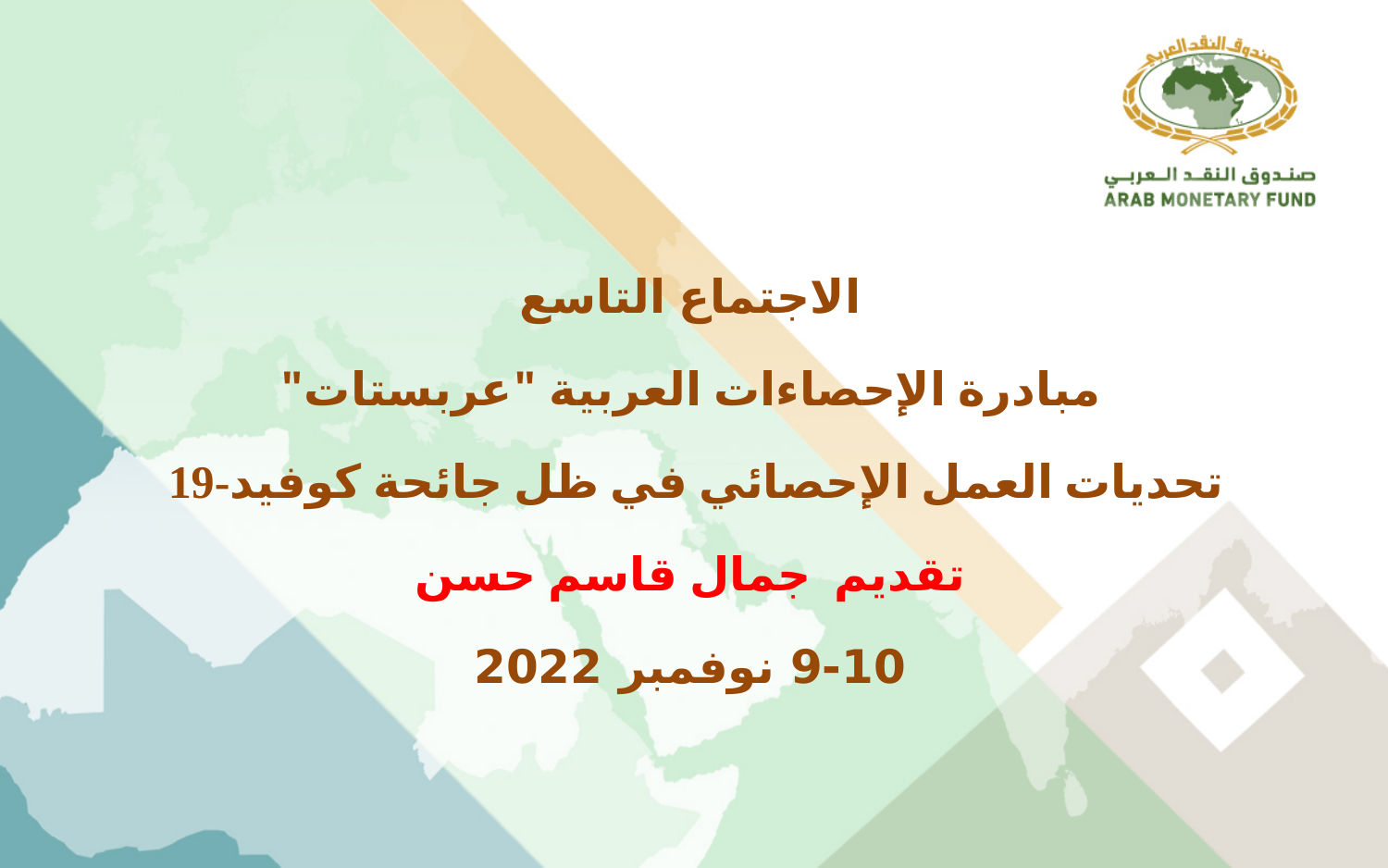

الاجتماع التاسع
مبادرة الإحصاءات العربية "عربستات"
تحديات العمل الإحصائي في ظل جائحة كوفيد-19
تقديم  جمال قاسم حسن
9-10 نوفمبر 2022